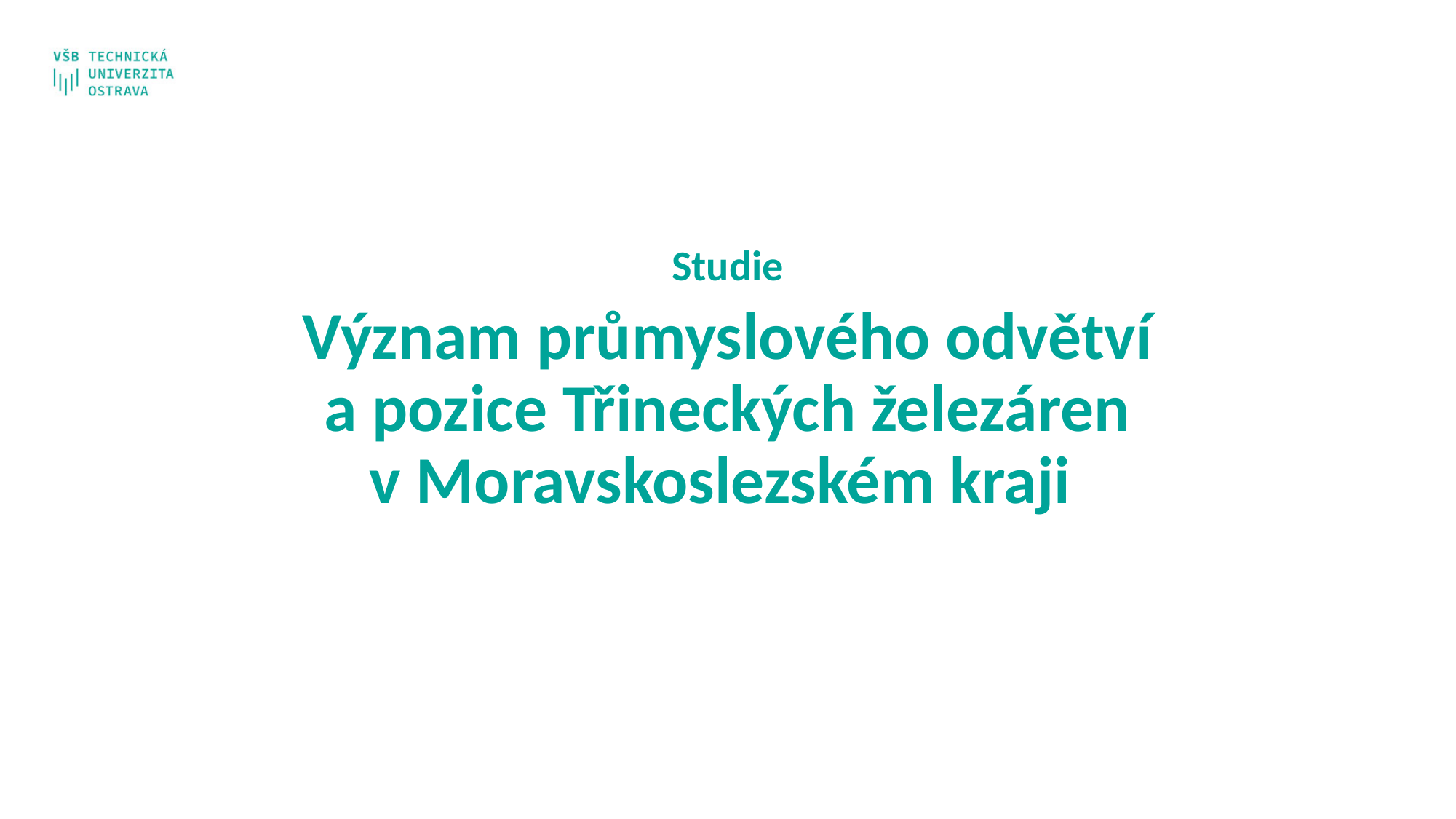

# Studie
Význam průmyslového odvětví
a pozice Třineckých železáren
v Moravskoslezském kraji